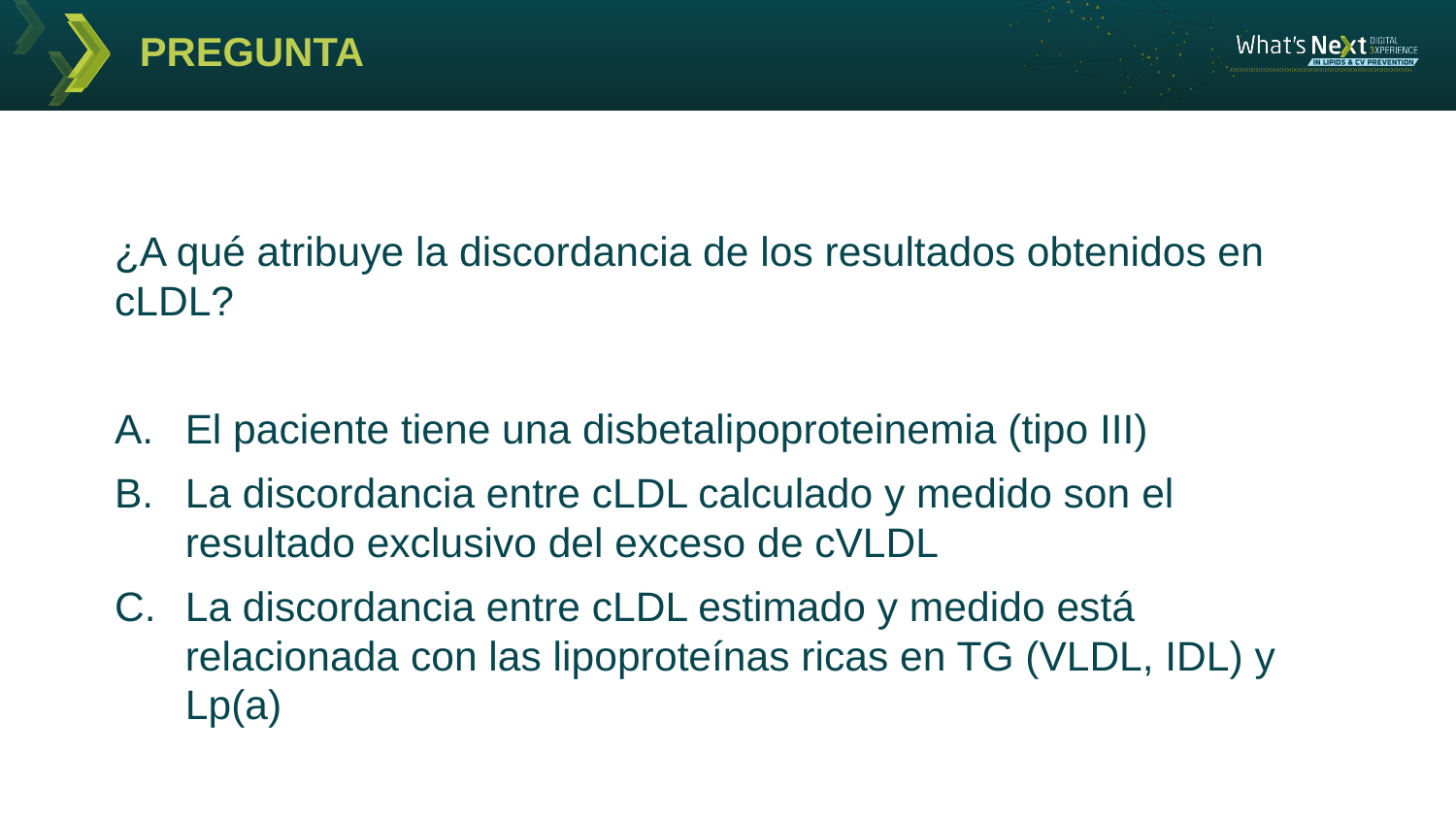

# PREGUNTA
¿A qué atribuye la discordancia de los resultados obtenidos en cLDL?

El paciente tiene una disbetalipoproteinemia (tipo III)
La discordancia entre cLDL calculado y medido son el resultado exclusivo del exceso de cVLDL
La discordancia entre cLDL estimado y medido está relacionada con las lipoproteínas ricas en TG (VLDL, IDL) y Lp(a)